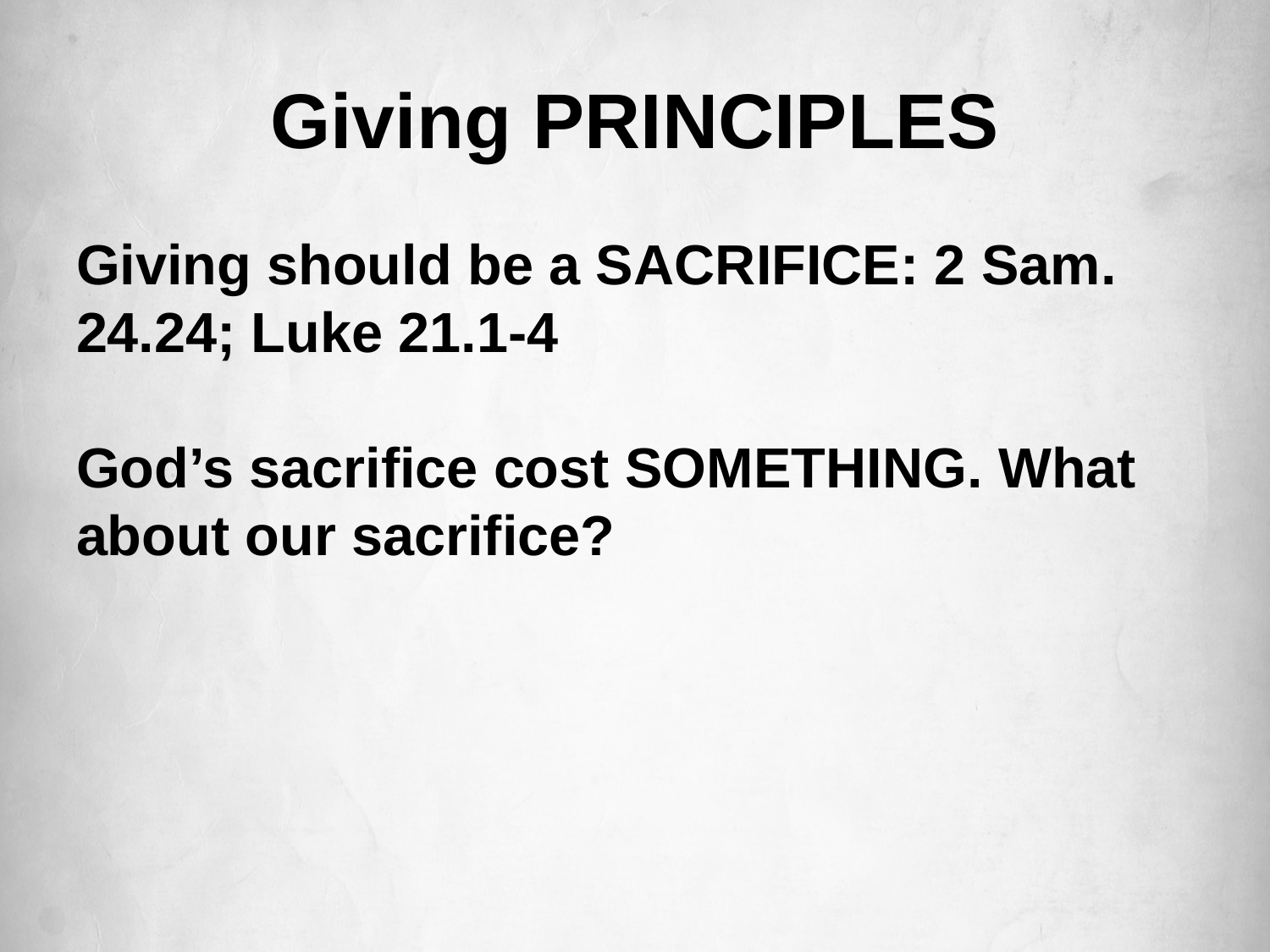

# Giving PRINCIPLES
Giving should be a SACRIFICE: 2 Sam. 24.24; Luke 21.1-4

God’s sacrifice cost SOMETHING. What about our sacrifice?